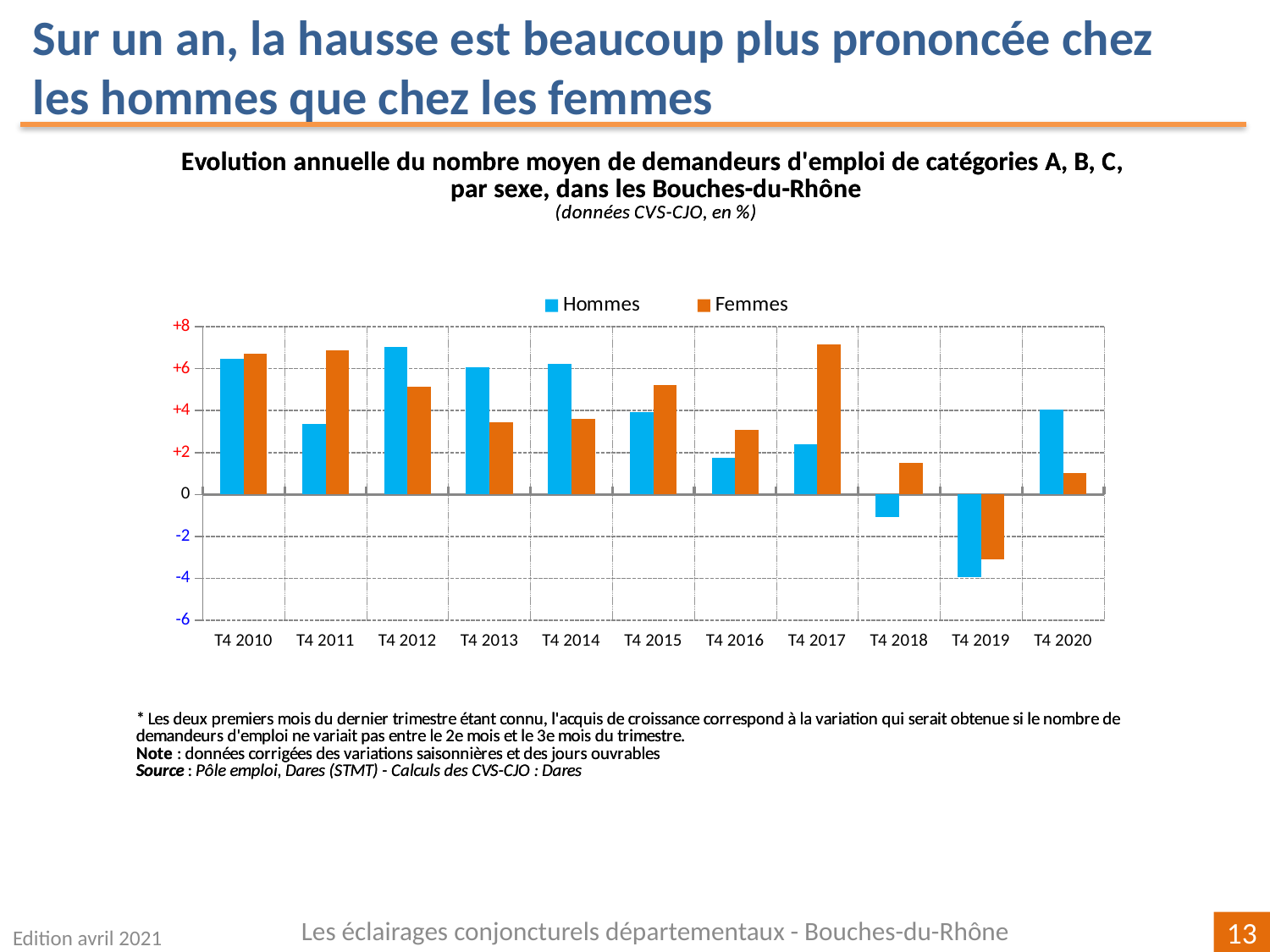

Sur un an, la hausse est beaucoup plus prononcée chez les hommes que chez les femmes

### Chart

| Category |  |  |
|---|---|---|
| T4 2010 | 6.481267612140229 | 6.730862285880179 |
| T4 2011 | 3.3449023861171323 | 6.891236342204299 |
| T4 2012 | 7.031610763611962 | 5.13636170844467 |
| T4 2013 | 6.0597740822089685 | 3.461352267226081 |
| T4 2014 | 6.231278429052178 | 3.6106995242922713 |
| T4 2015 | 3.9302374155817166 | 5.223543579707979 |
| T4 2016 | 1.7451013230614487 | 3.072246065808293 |
| T4 2017 | 2.3801685541216644 | 7.141122176341996 |
| T4 2018 | -1.0675584423936346 | 1.5092139780419123 |
| T4 2019 | -3.929534891279618 | -3.107551925469809 |
| T4 2020 | 4.032749171121175 | 1.0405347558365419 |
Les éclairages conjoncturels départementaux - Bouches-du-Rhône
Edition avril 2021
13